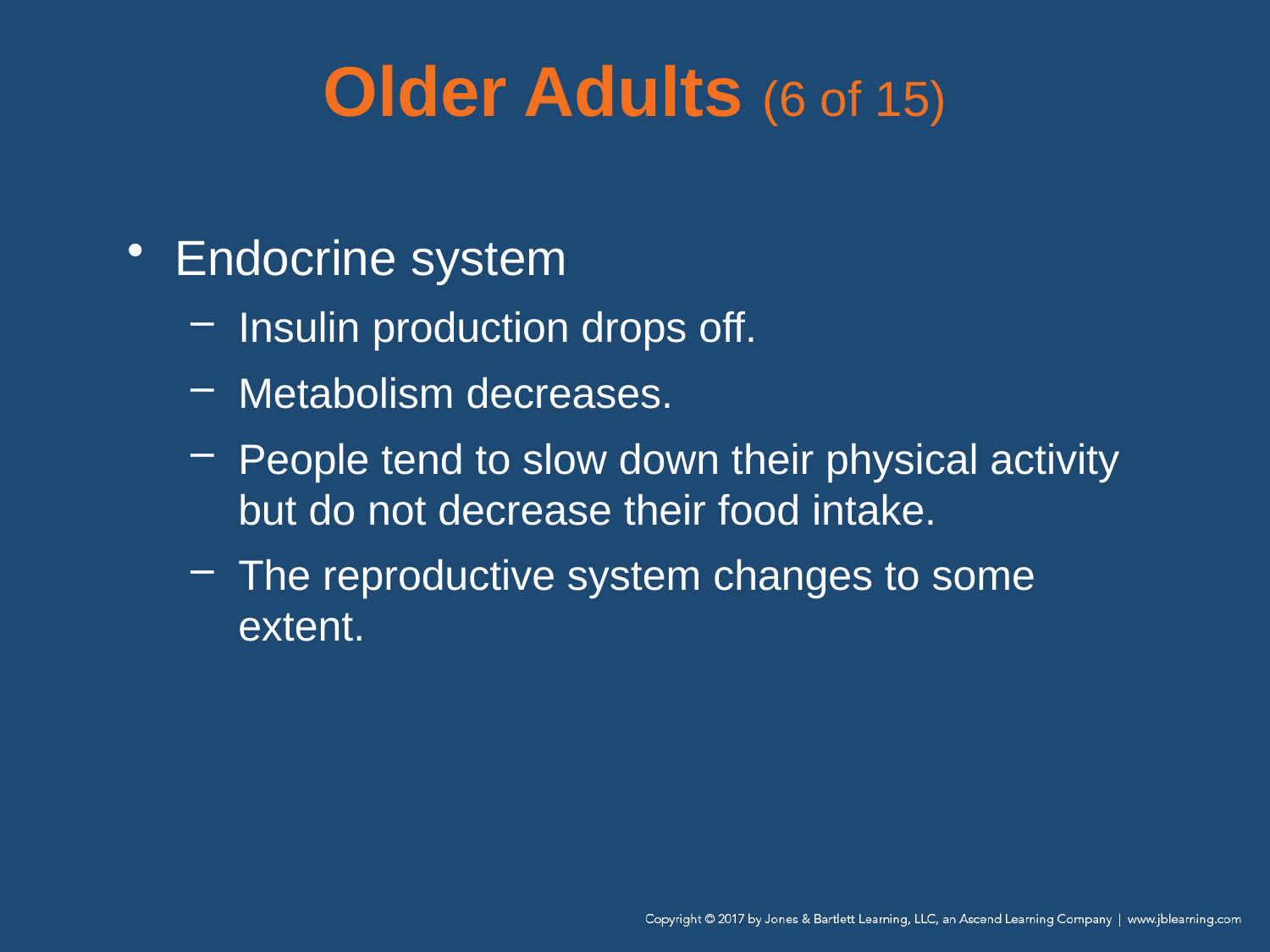

# Older Adults (6 of 15)
Endocrine system
Insulin production drops off.
Metabolism decreases.
People tend to slow down their physical activity but do not decrease their food intake.
The reproductive system changes to some extent.